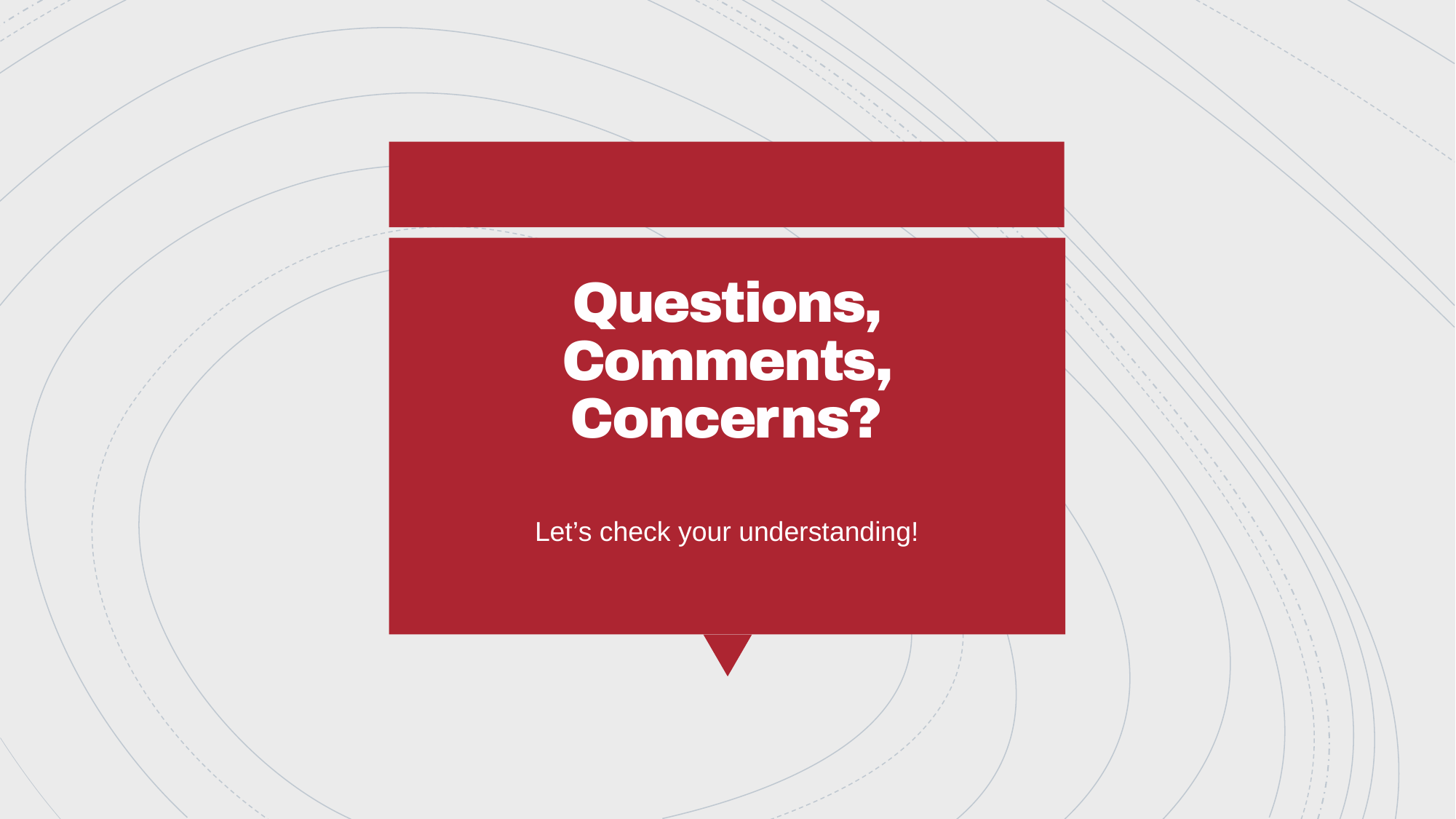

# Questions, Comments, Concerns?

Let’s check your understanding!